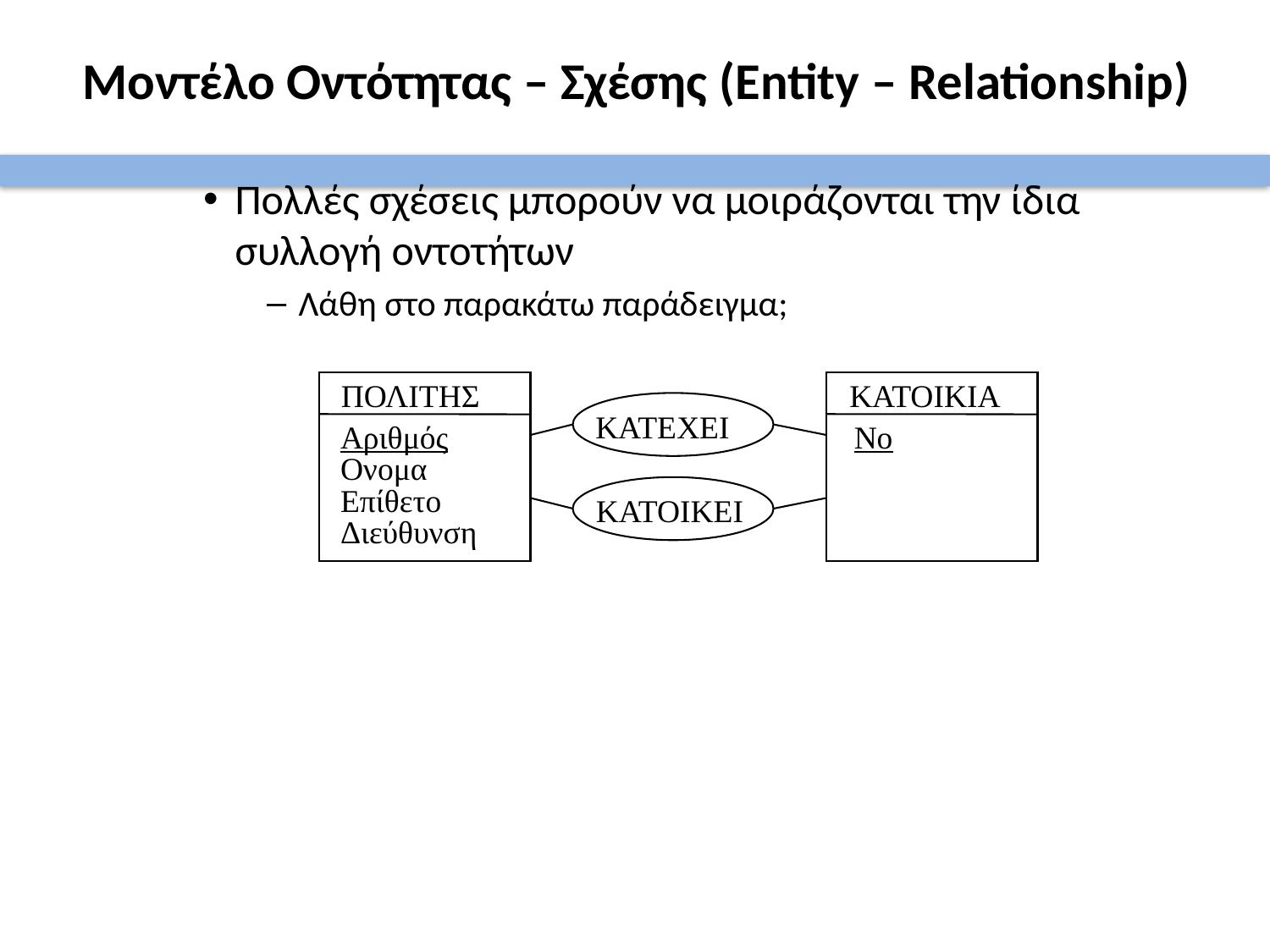

# Μοντέλο Οντότητας – Σχέσης (Entity – Relationship)
Πολλές σχέσεις μπορούν να μοιράζονται την ίδια συλλογή οντοτήτων
Λάθη στο παρακάτω παράδειγμα;

ΠΟΛΙΤΗΣ
ΚΑΤΟΙΚΙΑ

ΚΑΤΕΧΕΙ

Αριθμός
No

Ονομα

Επίθετο
ΚΑΤΟΙΚΕΙ

Διεύθυνση